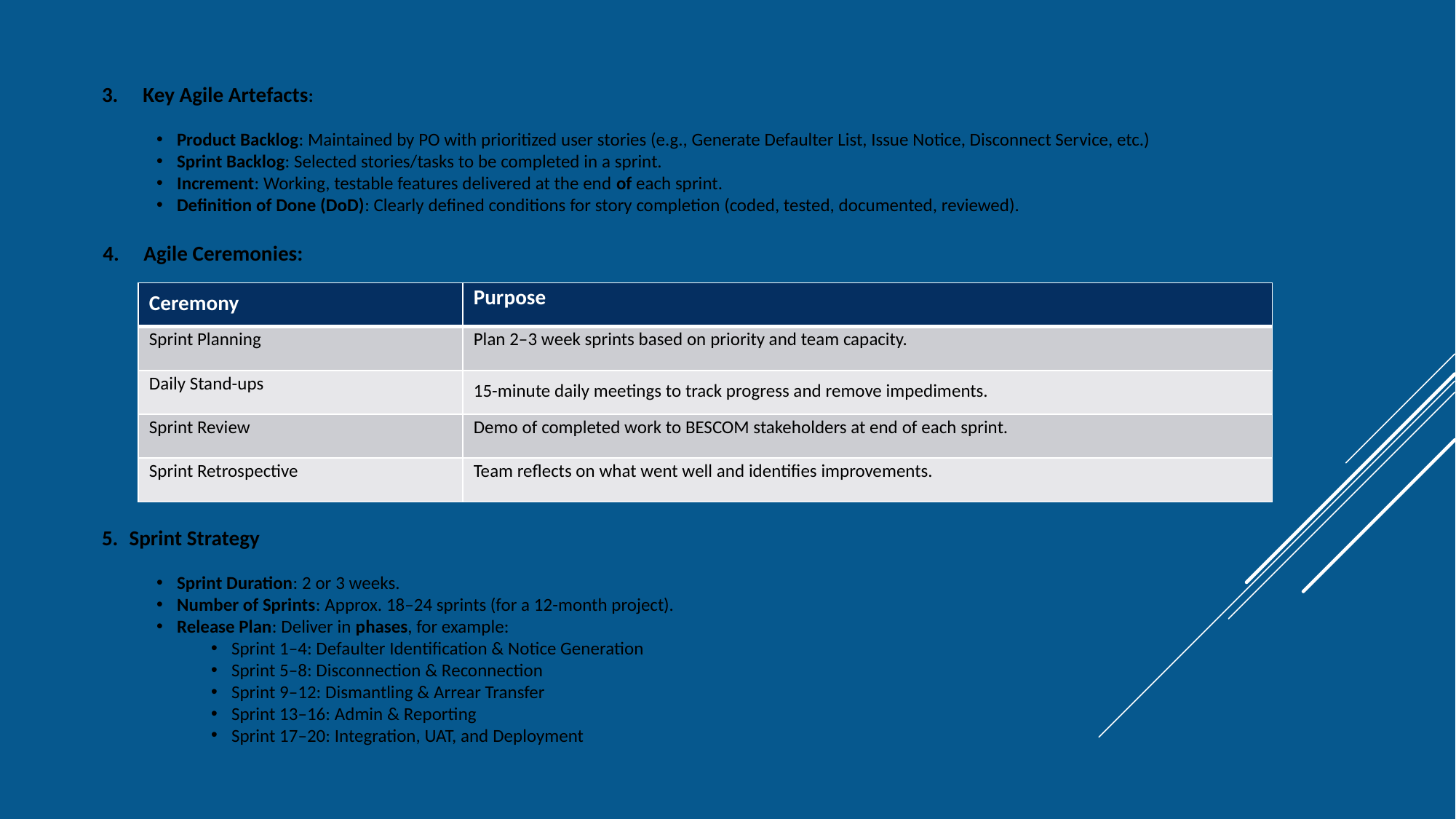

Key Agile Artefacts:
Product Backlog: Maintained by PO with prioritized user stories (e.g., Generate Defaulter List, Issue Notice, Disconnect Service, etc.)
Sprint Backlog: Selected stories/tasks to be completed in a sprint.
Increment: Working, testable features delivered at the end of each sprint.
Definition of Done (DoD): Clearly defined conditions for story completion (coded, tested, documented, reviewed).
Agile Ceremonies:
| Ceremony | Purpose |
| --- | --- |
| Sprint Planning | Plan 2–3 week sprints based on priority and team capacity. |
| Daily Stand-ups | 15-minute daily meetings to track progress and remove impediments. |
| Sprint Review | Demo of completed work to BESCOM stakeholders at end of each sprint. |
| Sprint Retrospective | Team reflects on what went well and identifies improvements. |
Sprint Strategy

Sprint Duration: 2 or 3 weeks.
Number of Sprints: Approx. 18–24 sprints (for a 12-month project).
Release Plan: Deliver in phases, for example:
Sprint 1–4: Defaulter Identification & Notice Generation
Sprint 5–8: Disconnection & Reconnection
Sprint 9–12: Dismantling & Arrear Transfer
Sprint 13–16: Admin & Reporting
Sprint 17–20: Integration, UAT, and Deployment